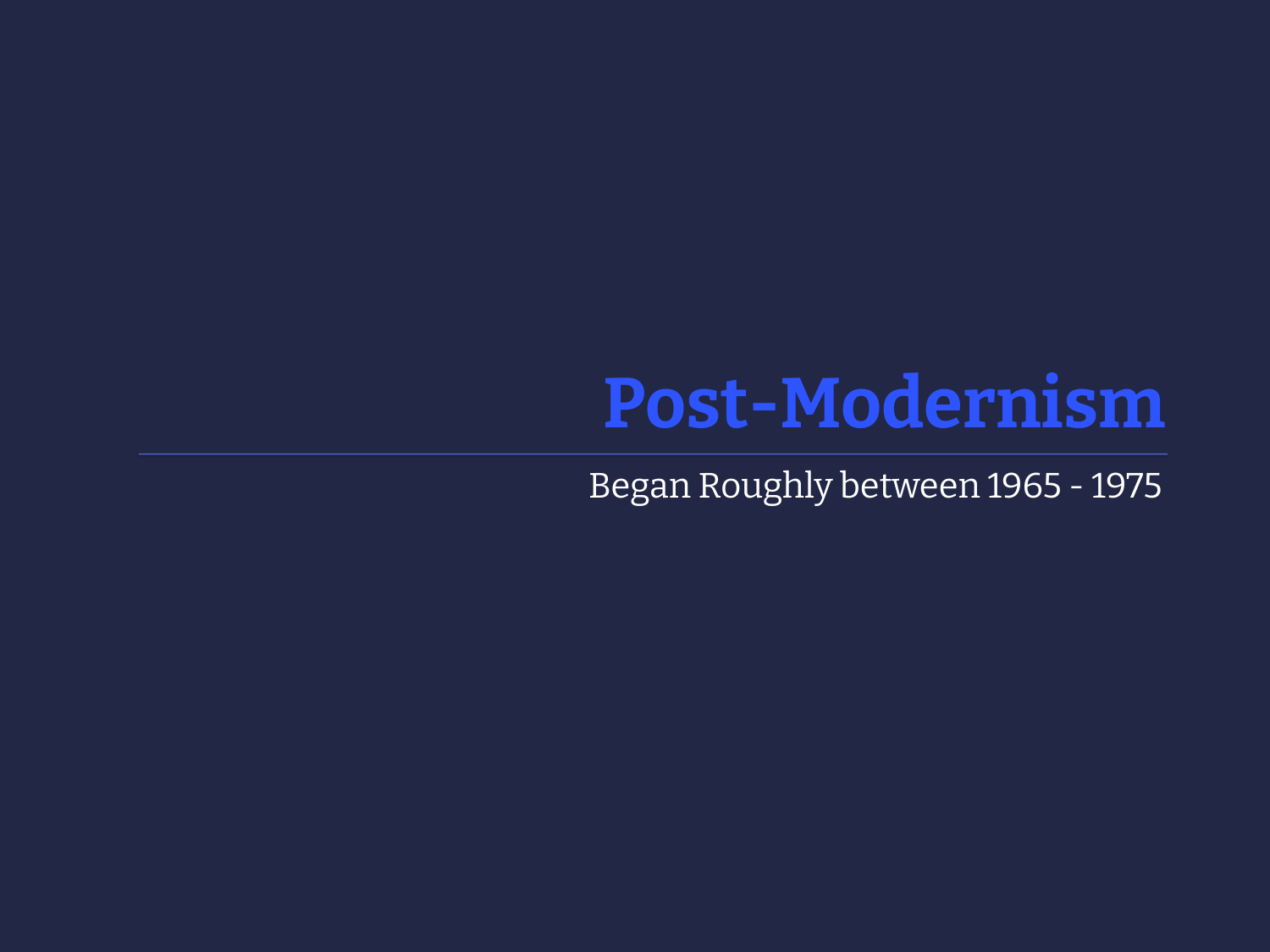

# Post-Modernism
Began Roughly between 1965 - 1975